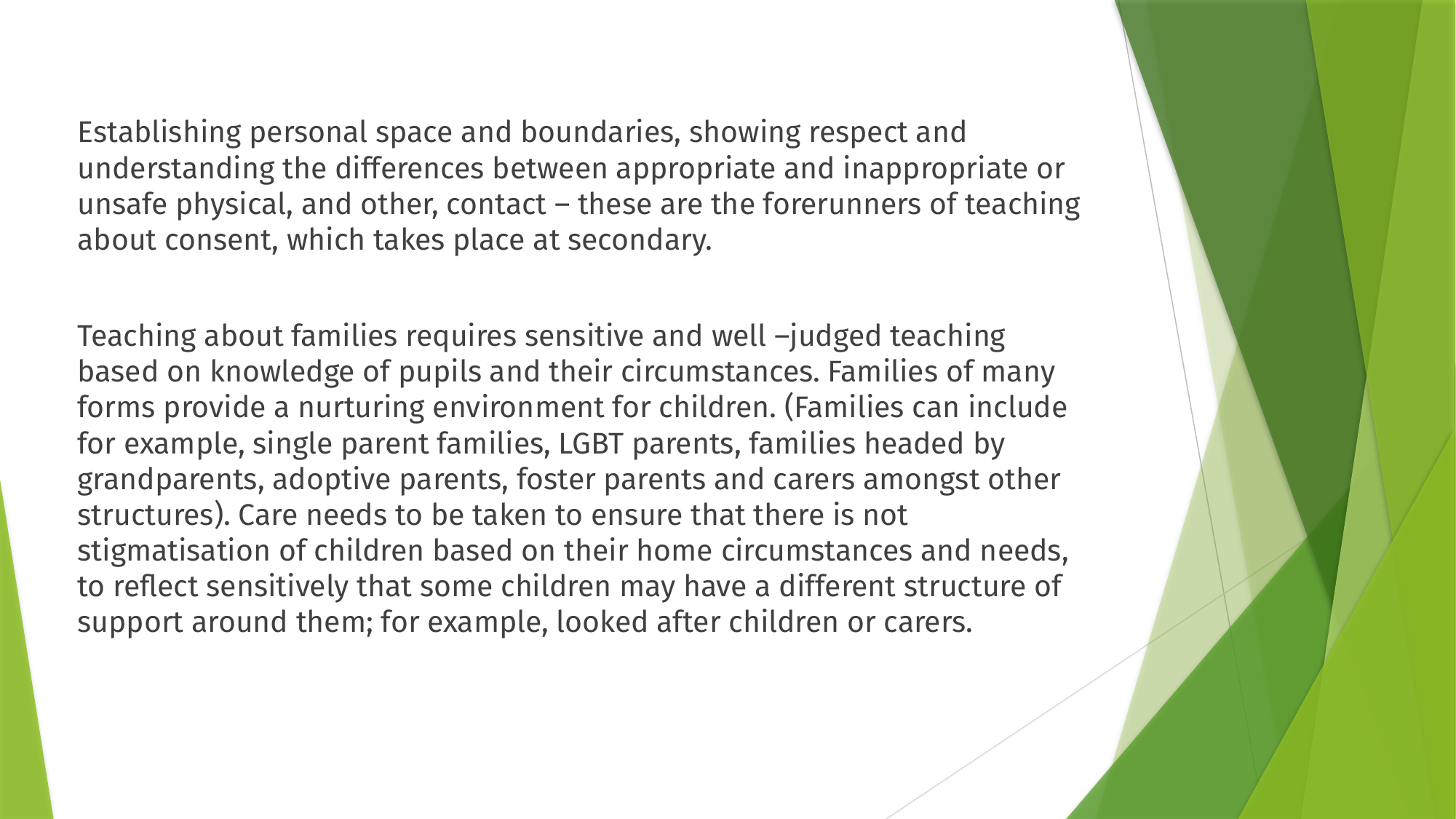

Establishing personal space and boundaries, showing respect and understanding the differences between appropriate and inappropriate or unsafe physical, and other, contact – these are the forerunners of teaching about consent, which takes place at secondary.

Teaching about families requires sensitive and well –judged teaching based on knowledge of pupils and their circumstances. Families of many forms provide a nurturing environment for children. (Families can include for example, single parent families, LGBT parents, families headed by grandparents, adoptive parents, foster parents and carers amongst other structures). Care needs to be taken to ensure that there is not stigmatisation of children based on their home circumstances and needs, to reflect sensitively that some children may have a different structure of support around them; for example, looked after children or carers.